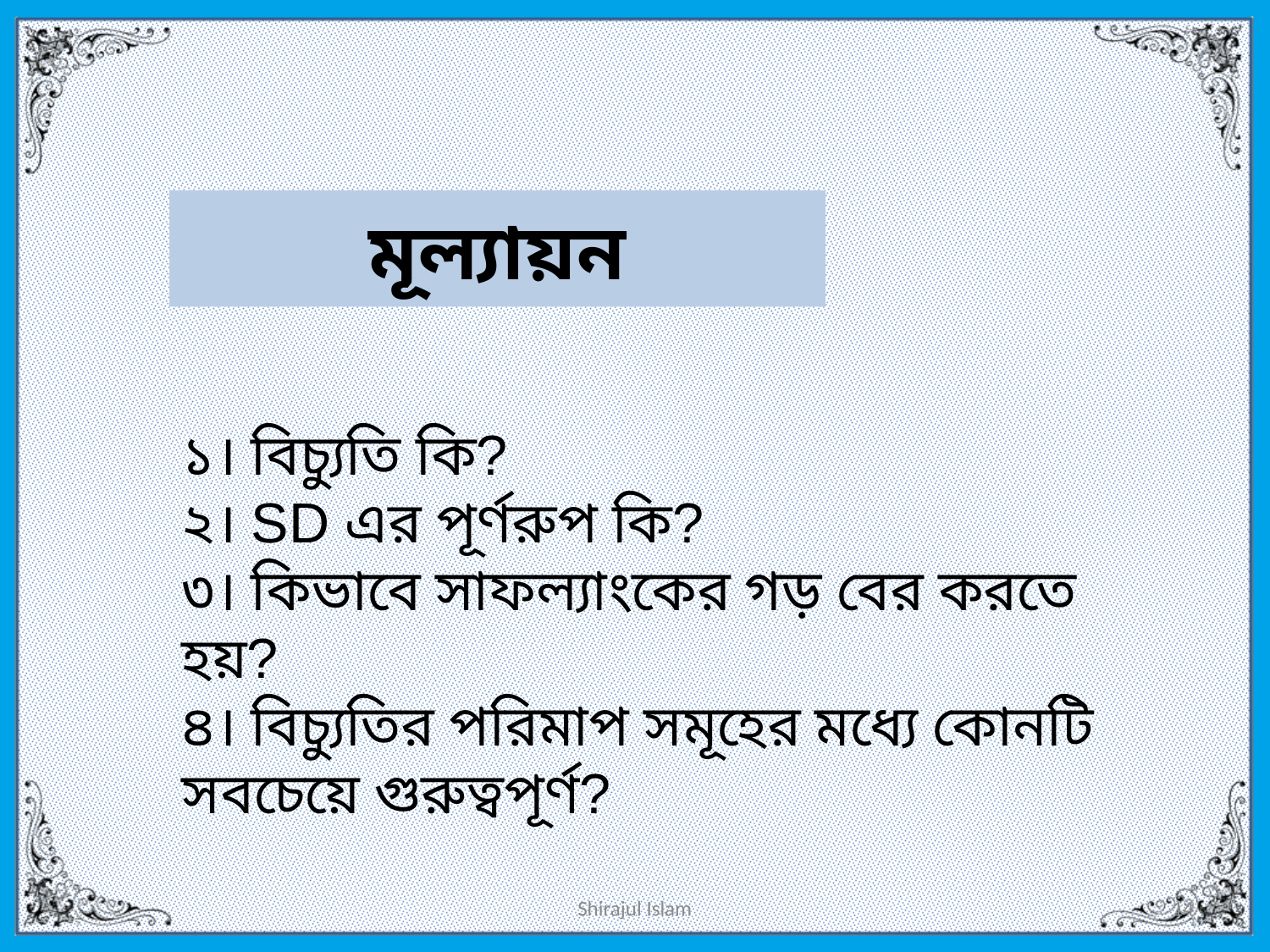

# মূল্যায়ন
১। বিচ্যুতি কি?
২। SD এর পূর্ণরুপ কি?
৩। কিভাবে সাফল্যাংকের গড় বের করতে হয়?
৪। বিচ্যুতির পরিমাপ সমূহের মধ্যে কোনটি সবচেয়ে গুরুত্বপূর্ণ?
Shirajul Islam
14